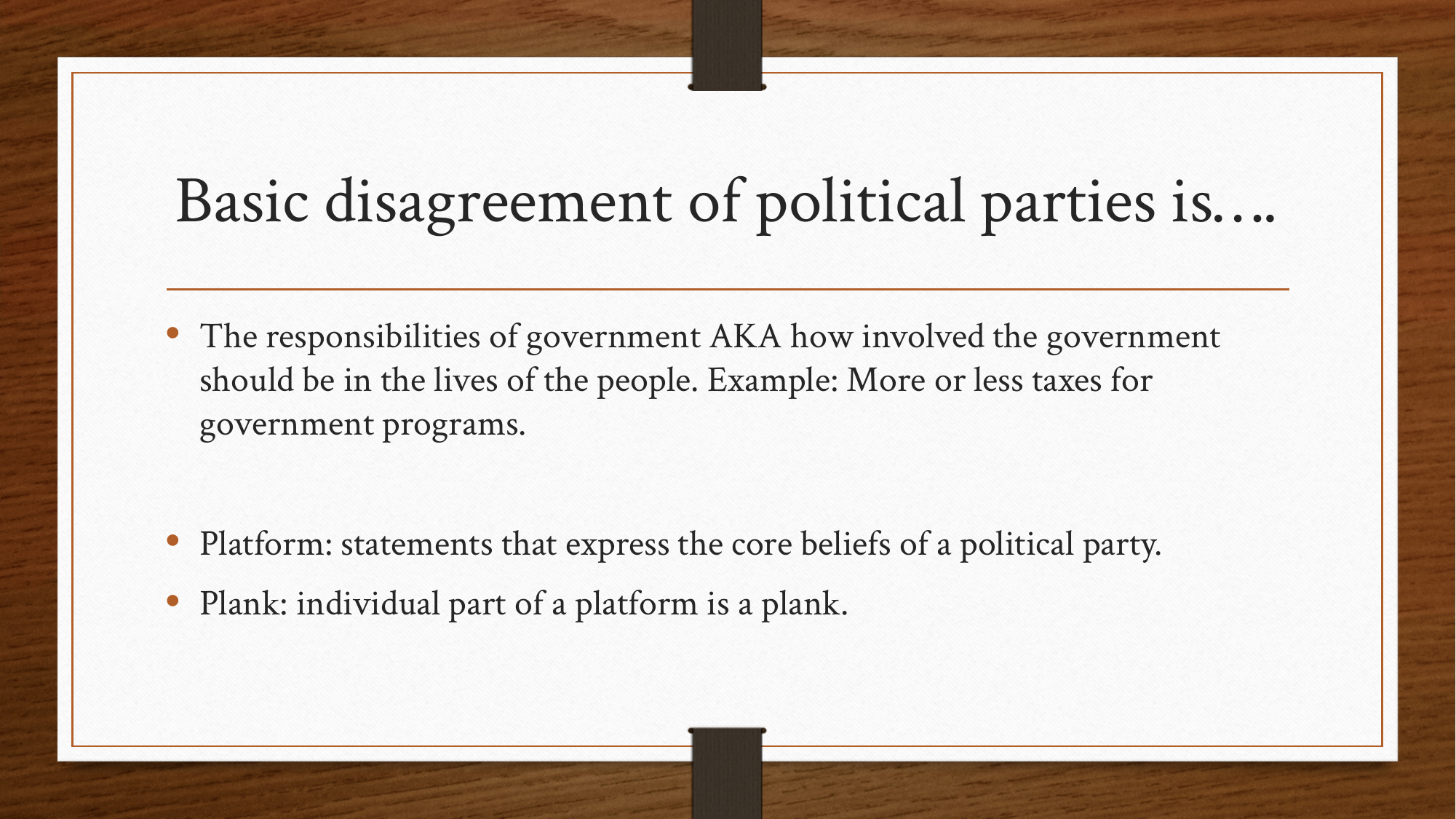

# Basic disagreement of political parties is….
The responsibilities of government AKA how involved the government should be in the lives of the people. Example: More or less taxes for government programs.

Platform: statements that express the core beliefs of a political party.
Plank: individual part of a platform is a plank.